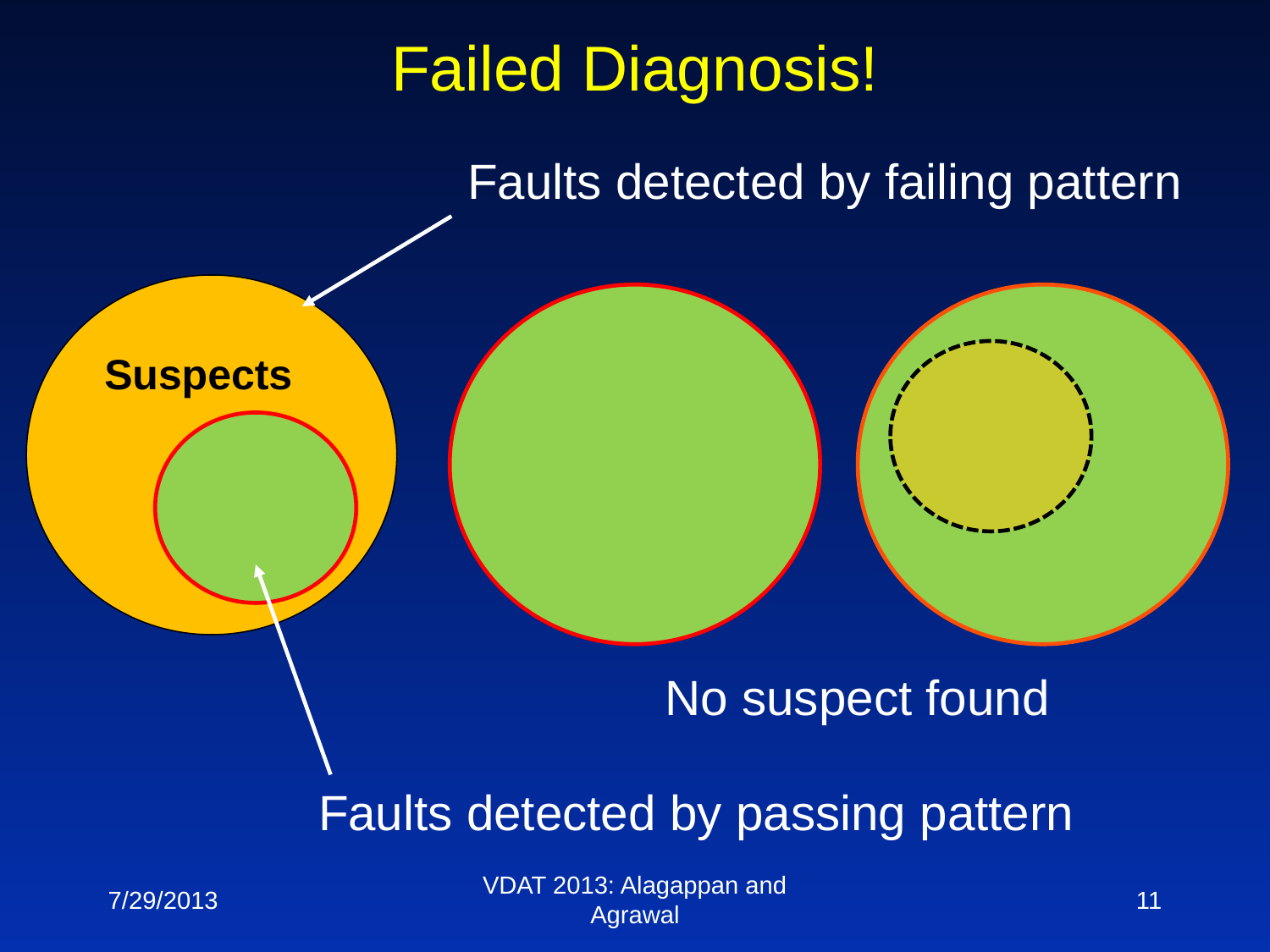

Failed Diagnosis!
Faults detected by failing pattern

Suspects

No suspect found
Faults detected by passing pattern
7/29/2013
VDAT 2013: Alagappan and Agrawal
11